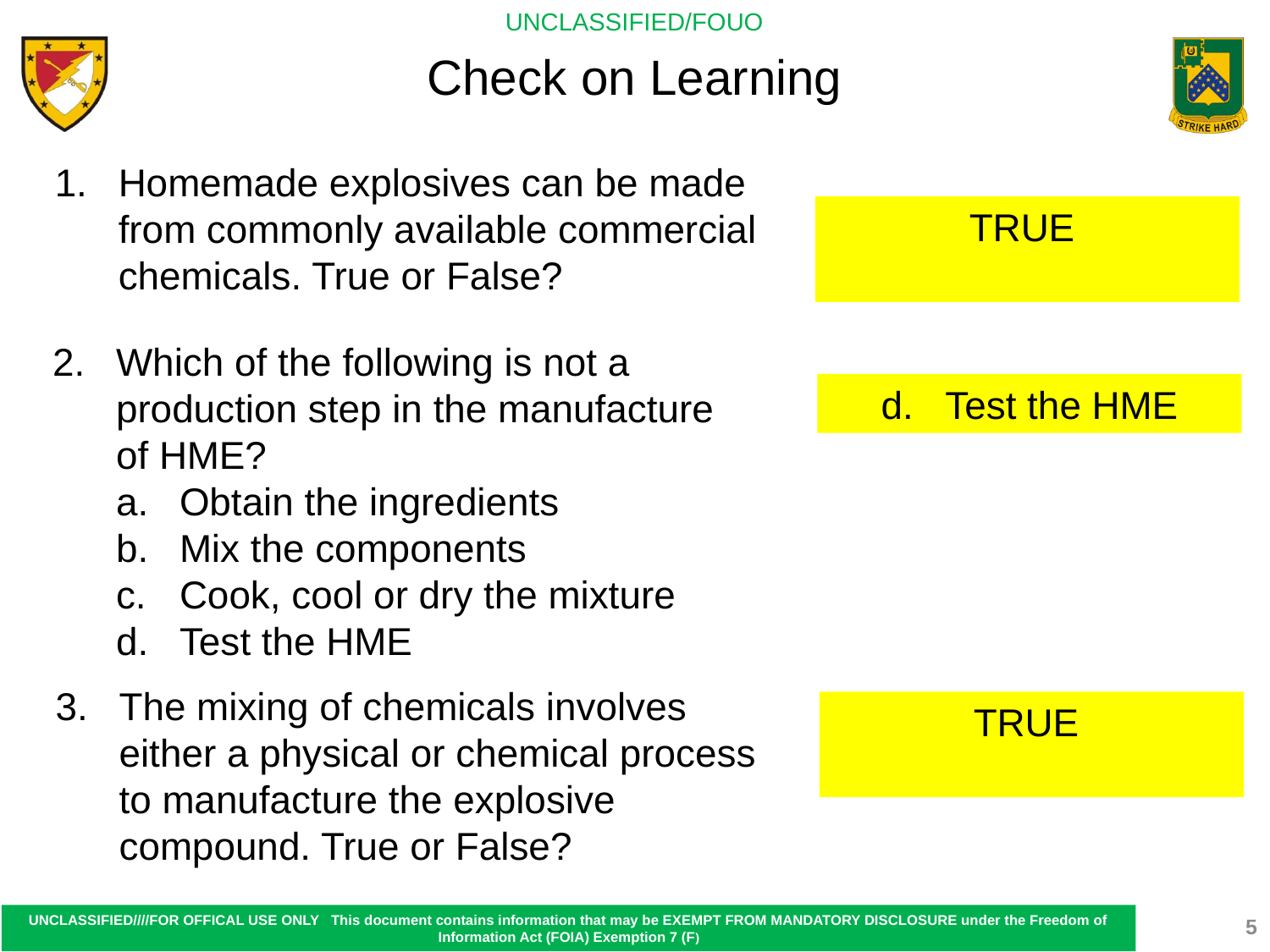

Check on Learning
Homemade explosives can be made from commonly available commercial chemicals. True or False?

TRUE

Which of the following is not a production step in the manufacture of HME?
Obtain the ingredients
Mix the components
Cook, cool or dry the mixture
Test the HME

d.   Test the HME
The mixing of chemicals involves either a physical or chemical process to manufacture the explosive compound. True or False?
TRUE

5